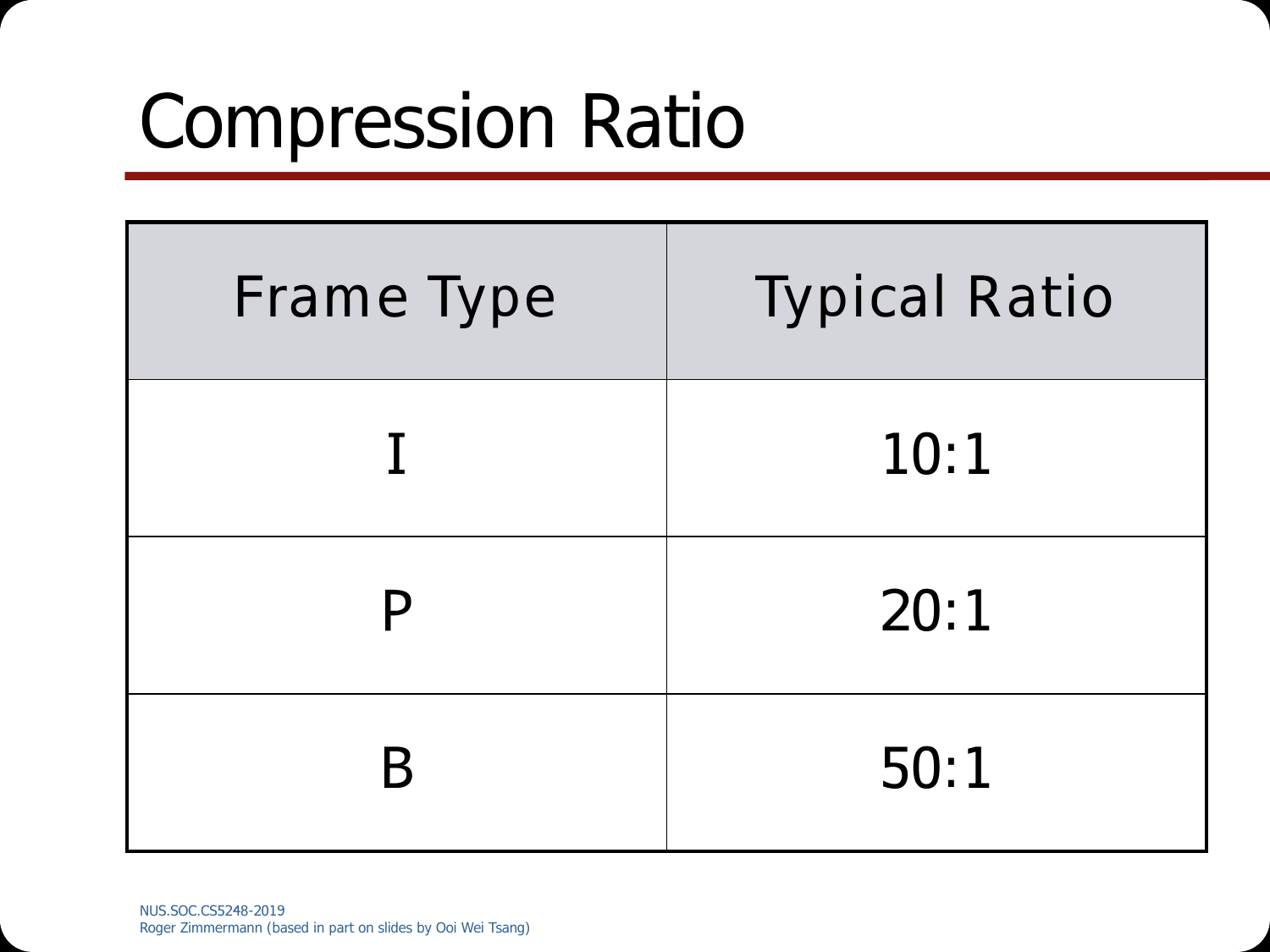

# Compression Ratio
| Frame Type | Typical Ratio |
| --- | --- |
| I | 10:1 |
| P | 20:1 |
| B | 50:1 |

NUS.SOC.CS5248-2019
Roger Zimmermann (based in part on slides by Ooi Wei Tsang)